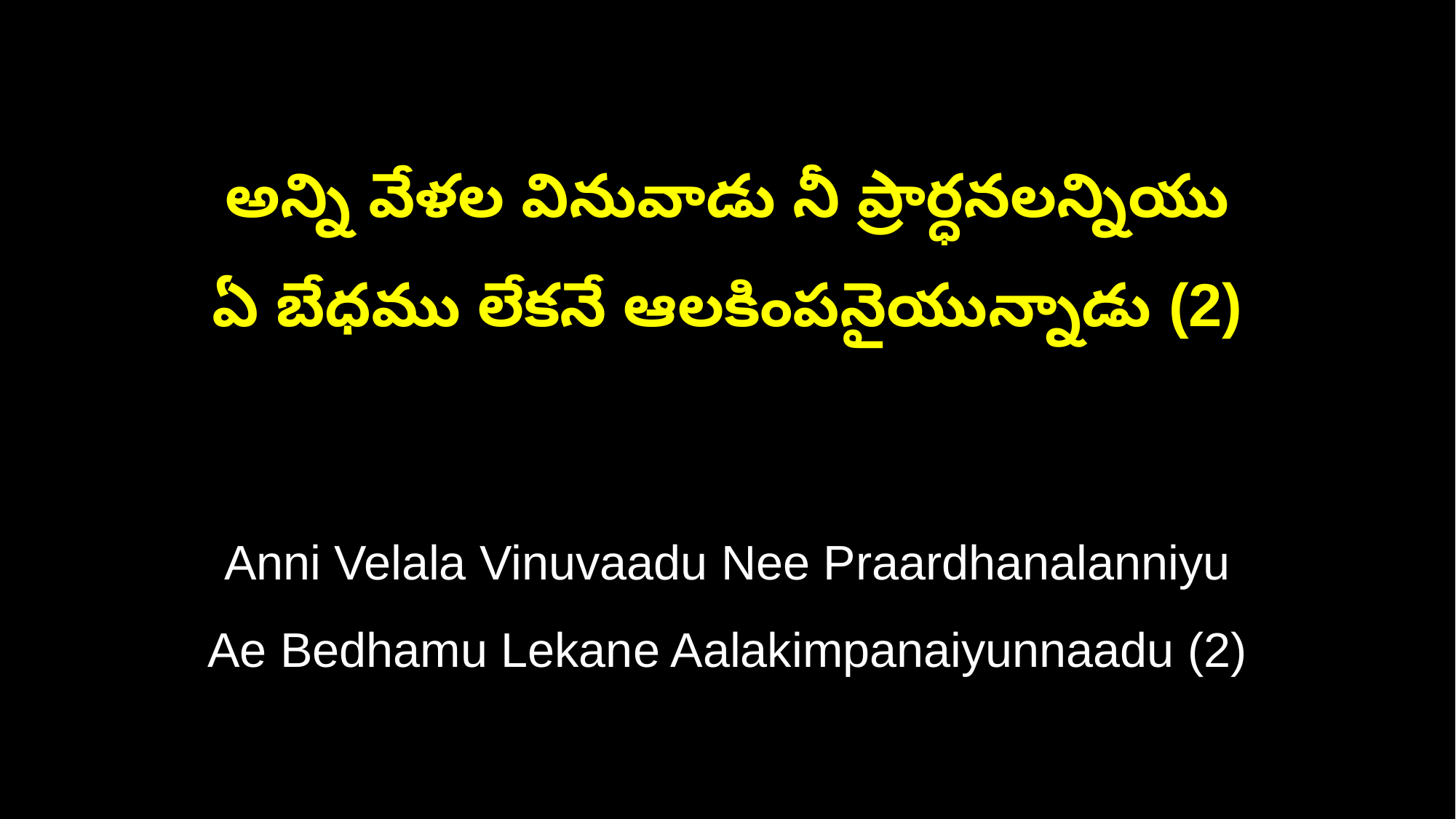

అన్ని వేళల వినువాడు నీ ప్రార్ధనలన్నియు
ఏ బేధము లేకనే ఆలకింపనైయున్నాడు (2)
Anni Velala Vinuvaadu Nee Praardhanalanniyu
Ae Bedhamu Lekane Aalakimpanaiyunnaadu (2)